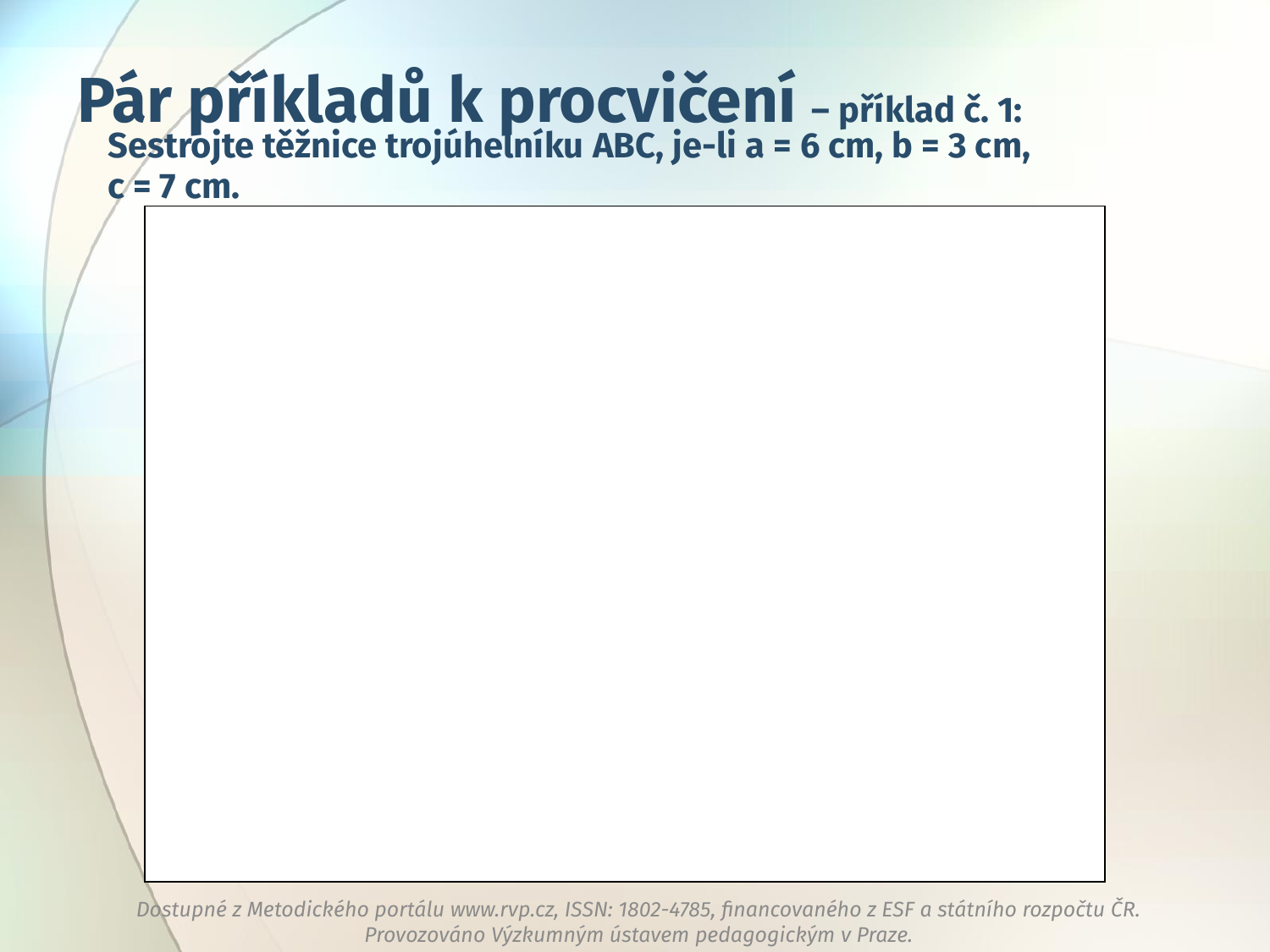

# Pár příkladů k procvičení – příklad č. 1:
Sestrojte těžnice trojúhelníku ABC, je-li a = 6 cm, b = 3 cm,
c = 7 cm.